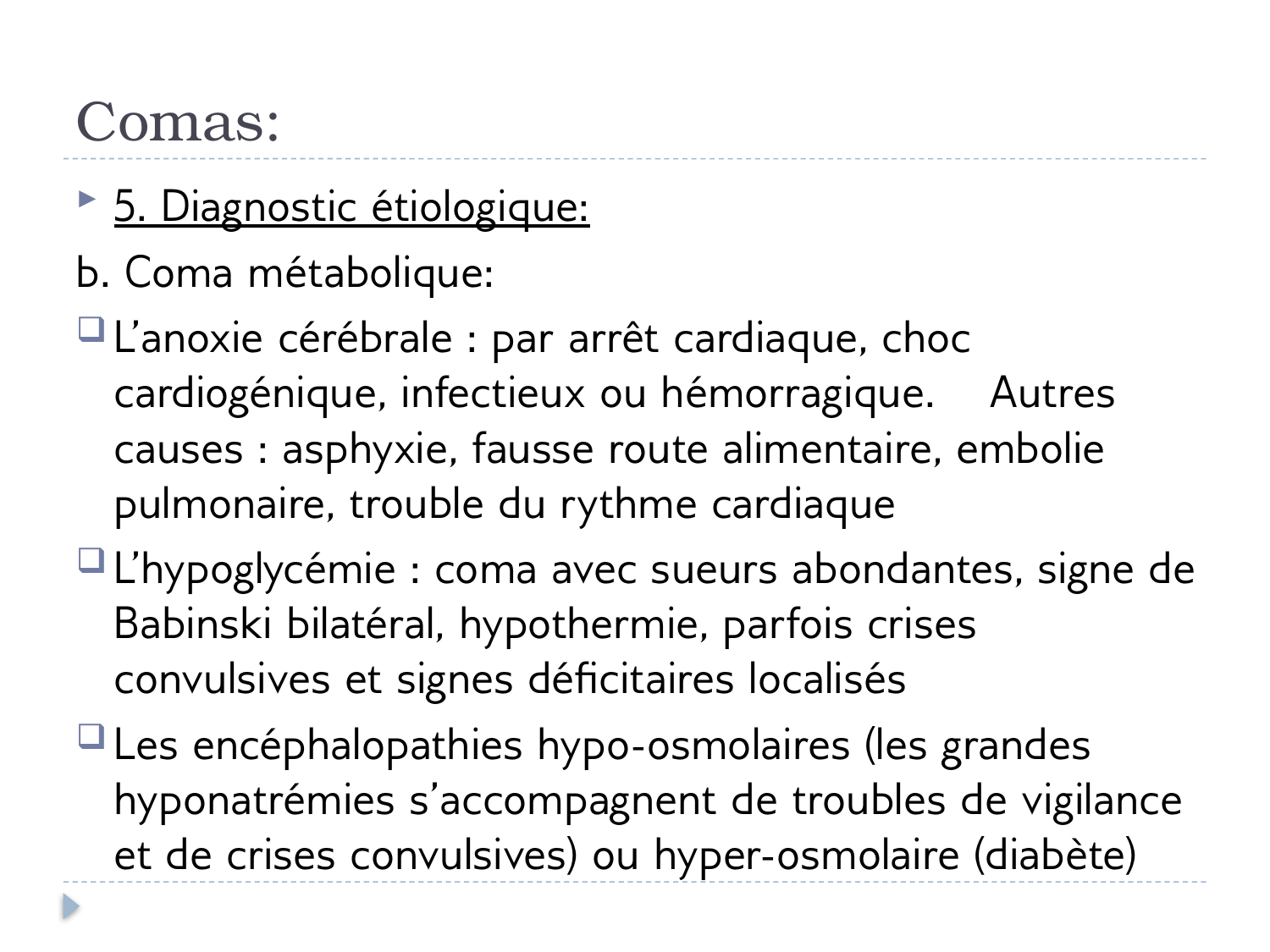

# Comas:
5. Diagnostic étiologique:
b. Coma métabolique:
L’anoxie cérébrale : par arrêt cardiaque, choc cardiogénique, infectieux ou hémorragique.    Autres causes : asphyxie, fausse route alimentaire, embolie pulmonaire, trouble du rythme cardiaque
L’hypoglycémie : coma avec sueurs abondantes, signe de Babinski bilatéral, hypothermie, parfois crises convulsives et signes déficitaires localisés
Les encéphalopathies hypo-osmolaires (les grandes hyponatrémies s’accompagnent de troubles de vigilance et de crises convulsives) ou hyper-osmolaire (diabète)